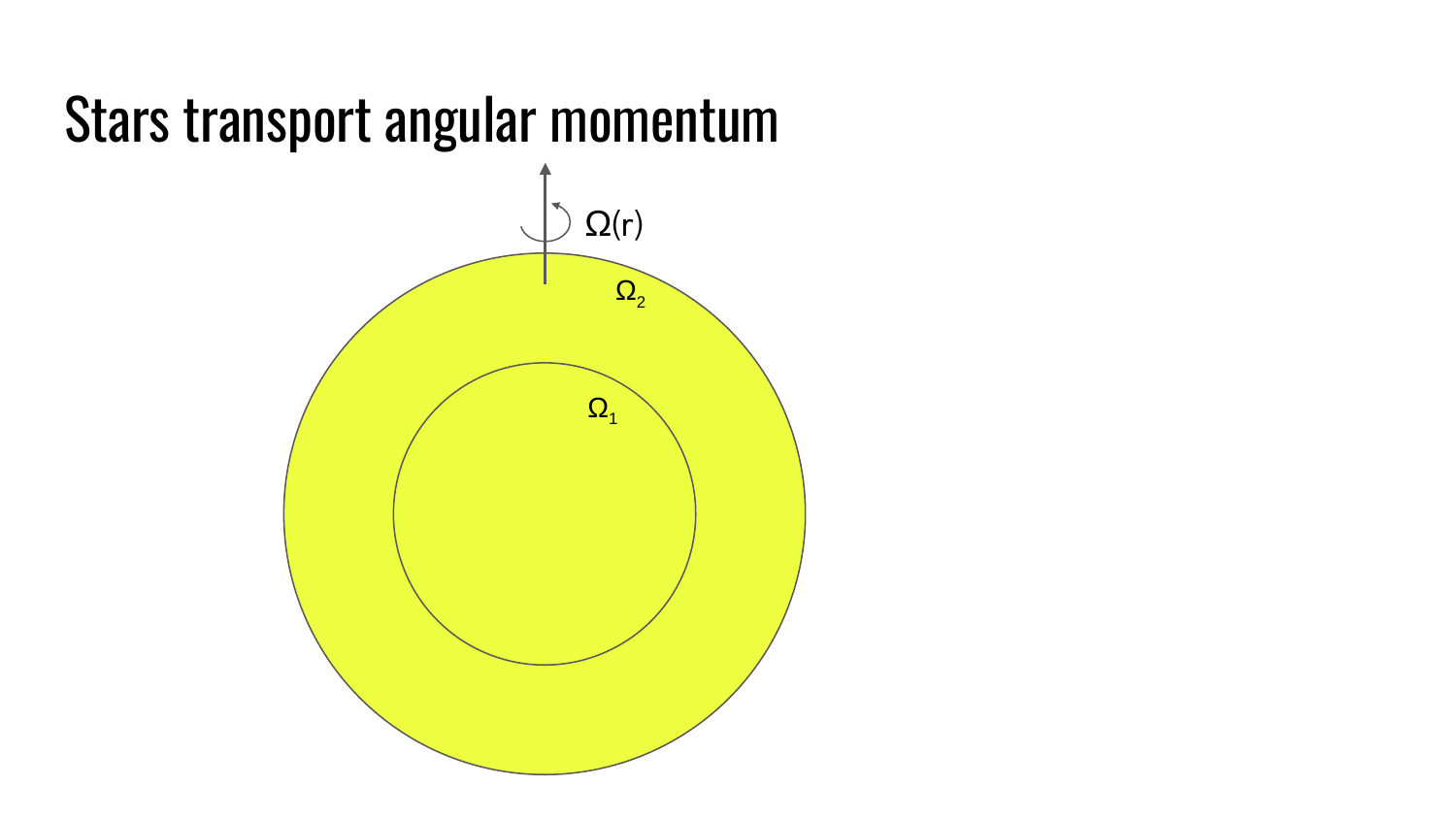

# Stars transport angular momentum
Ω(r)

Ω2

Ω1